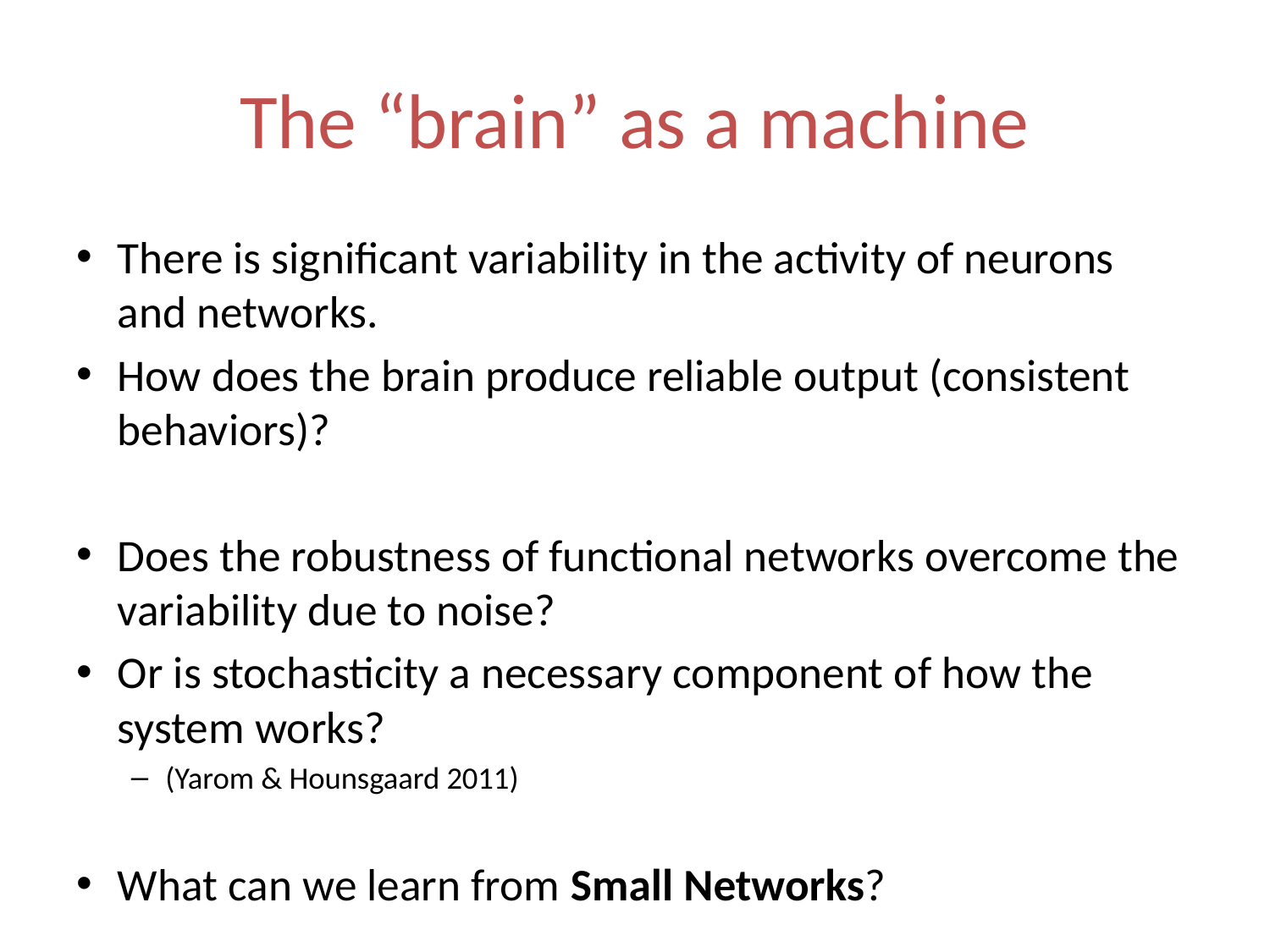

# The “brain” as a machine
There is significant variability in the activity of neurons and networks.
How does the brain produce reliable output (consistent behaviors)?

Does the robustness of functional networks overcome the variability due to noise?
Or is stochasticity a necessary component of how the system works?
(Yarom & Hounsgaard 2011)

What can we learn from Small Networks?